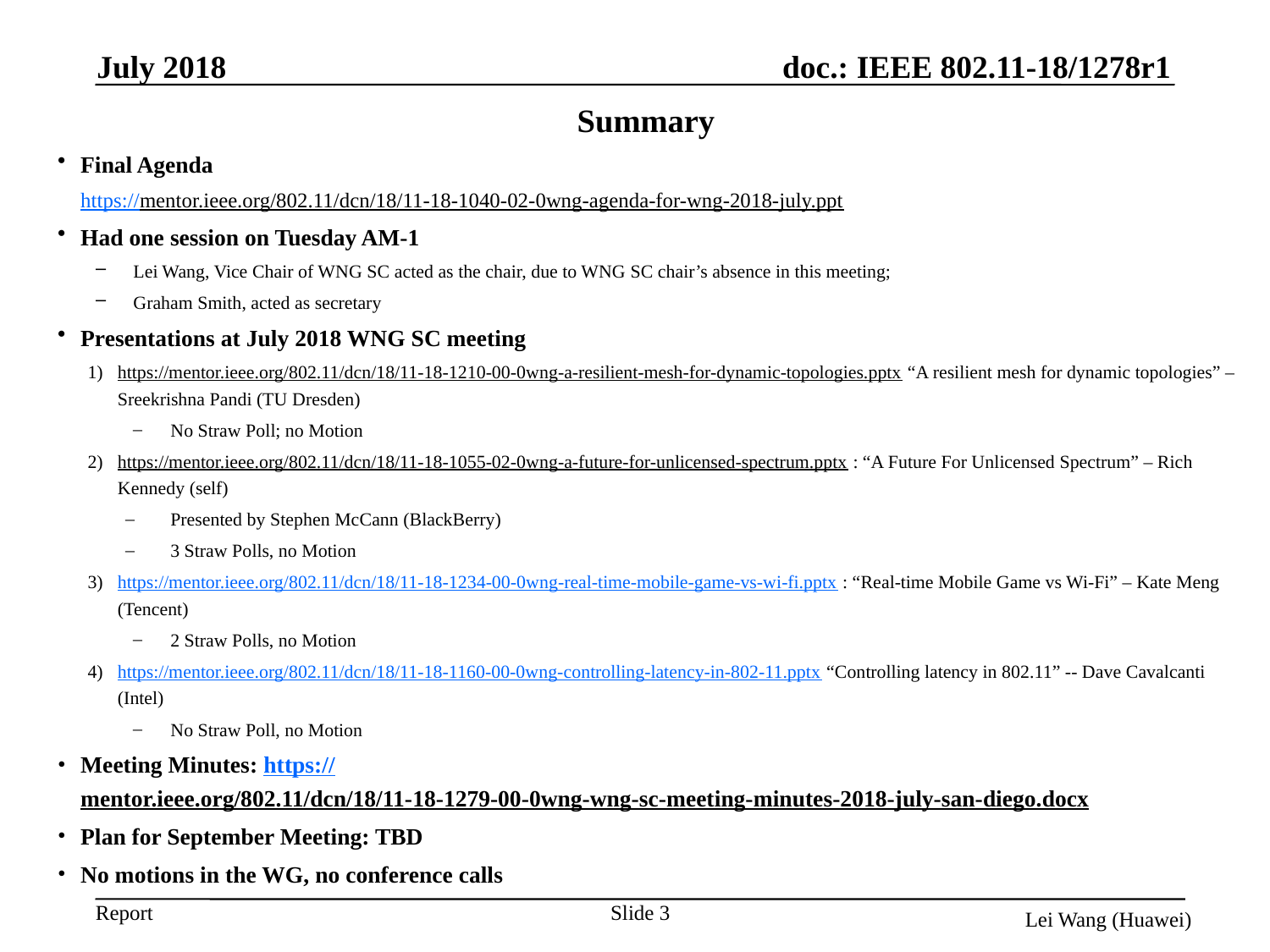

July 2018
Summary
Final Agenda
https://mentor.ieee.org/802.11/dcn/18/11-18-1040-02-0wng-agenda-for-wng-2018-july.ppt
Had one session on Tuesday AM-1
Lei Wang, Vice Chair of WNG SC acted as the chair, due to WNG SC chair’s absence in this meeting;
Graham Smith, acted as secretary
Presentations at July 2018 WNG SC meeting
https://mentor.ieee.org/802.11/dcn/18/11-18-1210-00-0wng-a-resilient-mesh-for-dynamic-topologies.pptx “A resilient mesh for dynamic topologies” – Sreekrishna Pandi (TU Dresden)
No Straw Poll; no Motion
https://mentor.ieee.org/802.11/dcn/18/11-18-1055-02-0wng-a-future-for-unlicensed-spectrum.pptx : “A Future For Unlicensed Spectrum” – Rich Kennedy (self)
Presented by Stephen McCann (BlackBerry)
3 Straw Polls, no Motion
https://mentor.ieee.org/802.11/dcn/18/11-18-1234-00-0wng-real-time-mobile-game-vs-wi-fi.pptx : “Real-time Mobile Game vs Wi-Fi” – Kate Meng (Tencent)
2 Straw Polls, no Motion
https://mentor.ieee.org/802.11/dcn/18/11-18-1160-00-0wng-controlling-latency-in-802-11.pptx “Controlling latency in 802.11” -- Dave Cavalcanti  (Intel)
No Straw Poll, no Motion
Meeting Minutes: https://mentor.ieee.org/802.11/dcn/18/11-18-1279-00-0wng-wng-sc-meeting-minutes-2018-july-san-diego.docx
Plan for September Meeting: TBD
No motions in the WG, no conference calls
Slide 3
Lei Wang (Huawei)